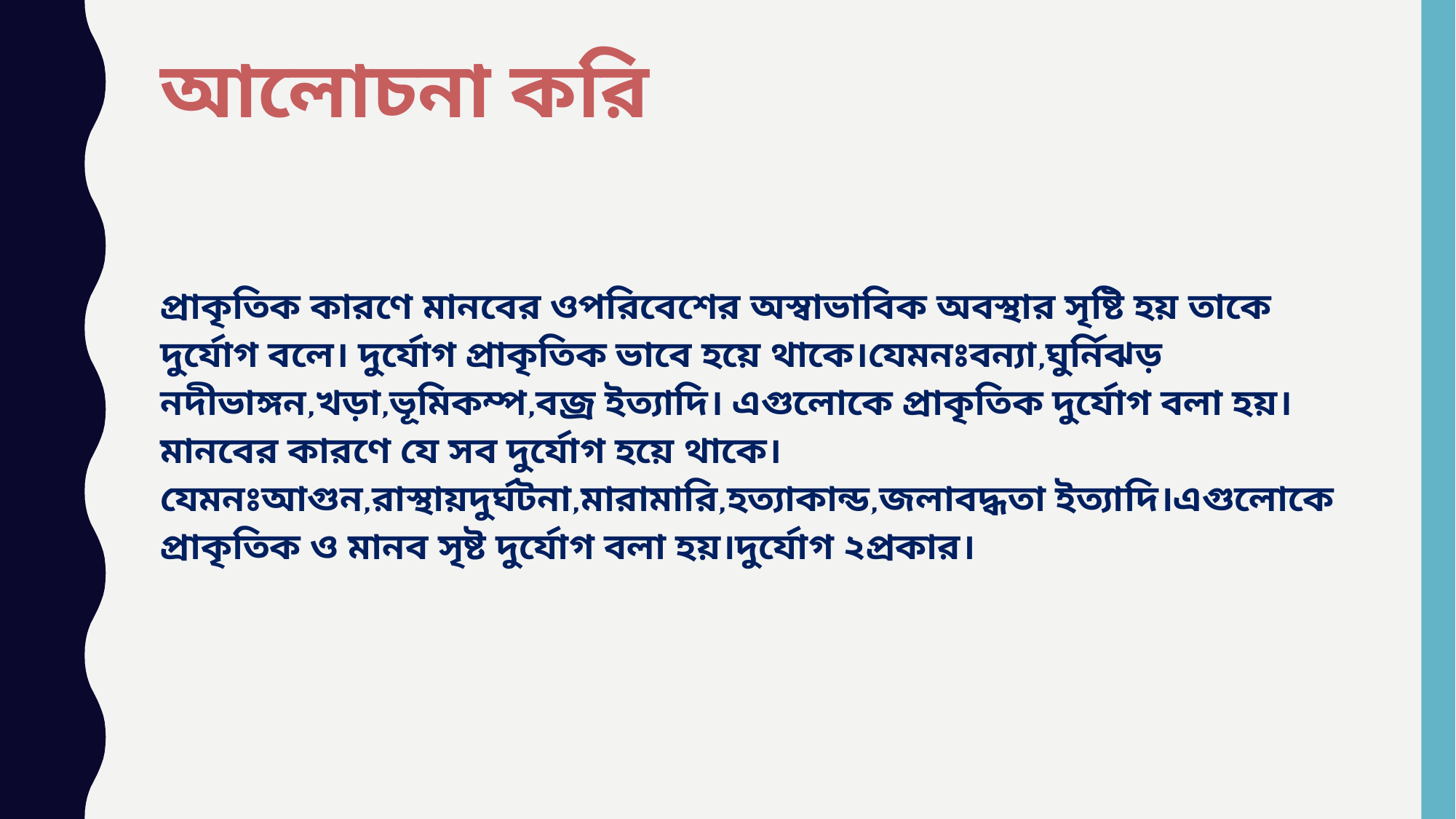

# আলোচনা করি
প্রাকৃতিক কারণে মানবের ওপরিবেশের অস্বাভাবিক অবস্থার সৃষ্টি হয় তাকে দুর্যোগ বলে। দুর্যোগ প্রাকৃতিক ভাবে হয়ে থাকে।যেমনঃবন্যা,ঘুর্নিঝড় নদীভাঙ্গন,খড়া,ভূমিকম্প,বজ্র ইত্যাদি। এগুলোকে প্রাকৃতিক দুর্যোগ বলা হয়। মানবের কারণে যে সব দুর্যোগ হয়ে থাকে।যেমনঃআগুন,রাস্থায়দুর্ঘটনা,মারামারি,হত্যাকান্ড,জলাবদ্ধতা ইত্যাদি।এগুলোকে প্রাকৃতিক ও মানব সৃষ্ট দুর্যোগ বলা হয়।দুর্যোগ ২প্রকার।